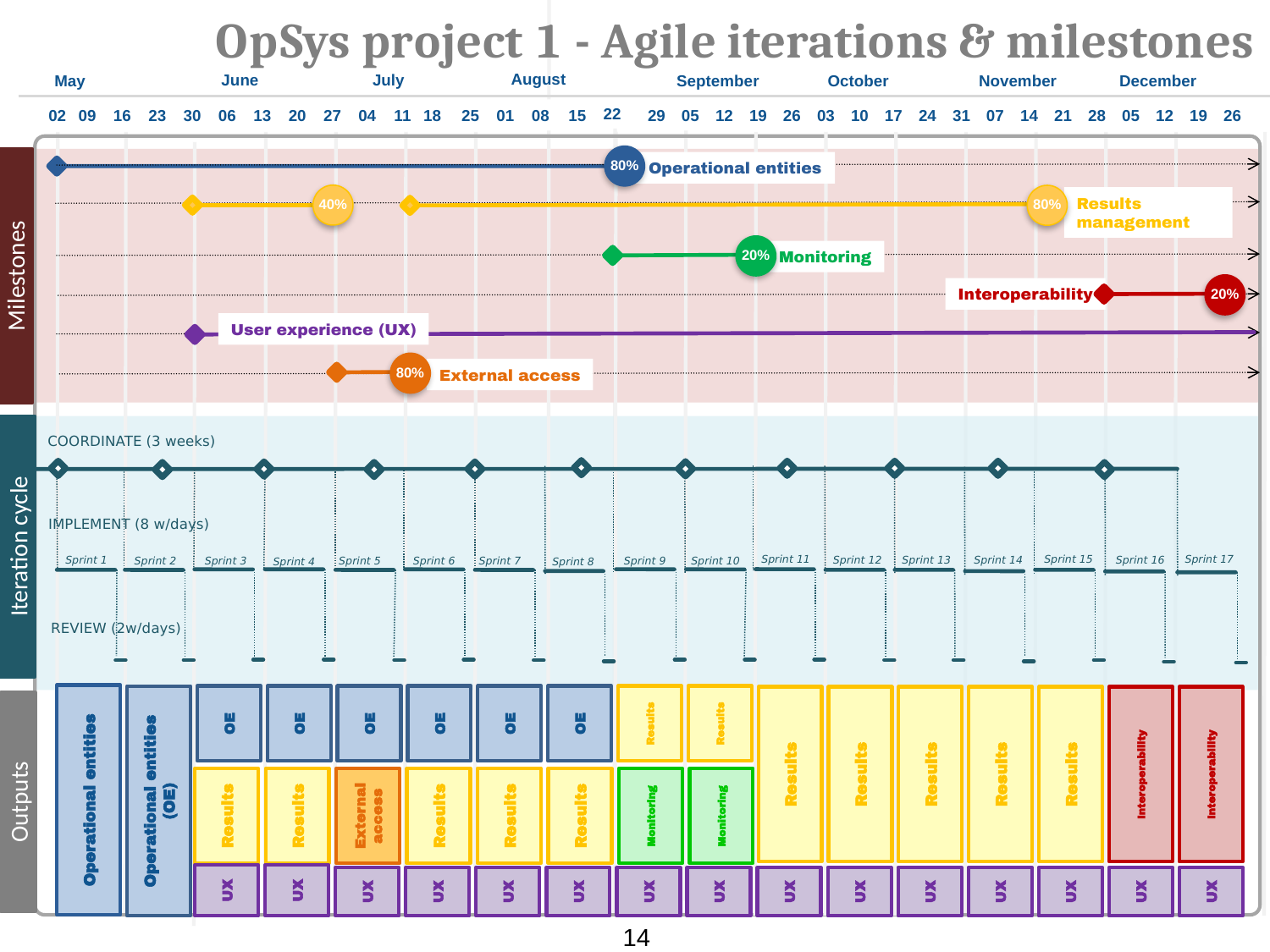

OpSys project 1 - Agile iterations & milestones
August
June
July
September
October
May
November
December
22
02
09
16
23
30
06
13
20
27
04
11
18
25
01
08
15
29
05
12
19
26
03
10
17
24
31
07
14
21
28
05
12
19
26

80%

Operational entities

40%

80%
Results management

20%
Monitoring

Milestones

20%
Interoperability

User experience (UX)

80%
External access

COORDINATE (3 weeks)

IMPLEMENT (8 w/days)
Iteration cycle
Sprint 15
Sprint 17
Sprint 11
Sprint 13
Sprint 16
Sprint 1
Sprint 12
Sprint 14
Sprint 9
Sprint 2
Sprint 5
Sprint 6
Sprint 7
Sprint 10
Sprint 3
Sprint 4
Sprint 8
REVIEW (2w/days)
OE
OE
OE
OE
OE
OE
Results
Results
Results
Results
Results
Results
Results
Interoperability
Interoperability
Operational entities
Operational entities (OE)
Results
Results
Monitoring
Results
Results
External access
Results
Monitoring
Outputs
UX
UX
UX
UX
UX
UX
UX
UX
UX
UX
UX
UX
UX
UX
UX
14